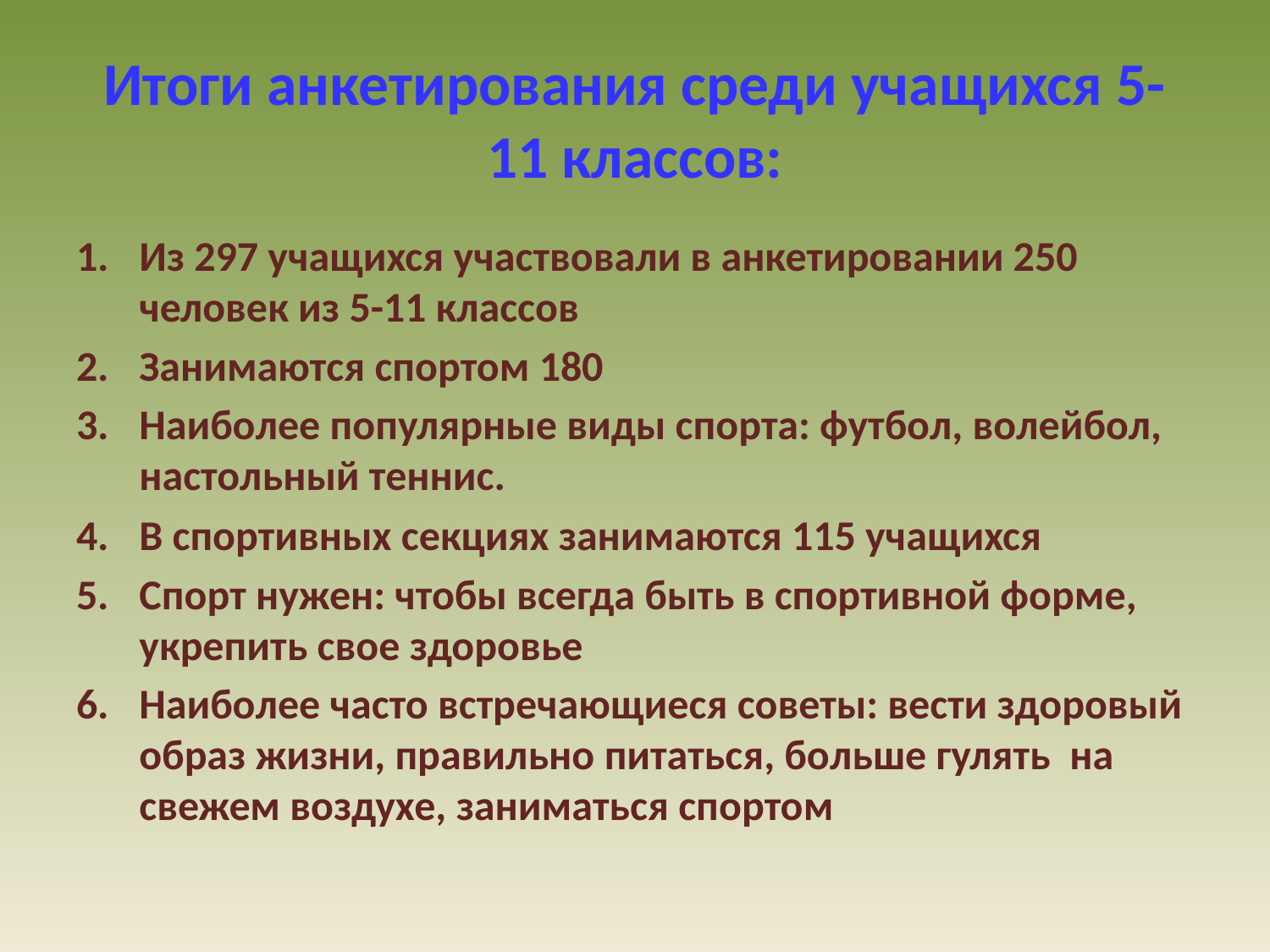

# Итоги анкетирования среди учащихся 5-11 классов:
Из 297 учащихся участвовали в анкетировании 250 человек из 5-11 классов
Занимаются спортом 180
Наиболее популярные виды спорта: футбол, волейбол, настольный теннис.
В спортивных секциях занимаются 115 учащихся
Спорт нужен: чтобы всегда быть в спортивной форме, укрепить свое здоровье
Наиболее часто встречающиеся советы: вести здоровый образ жизни, правильно питаться, больше гулять  на свежем воздухе, заниматься спортом